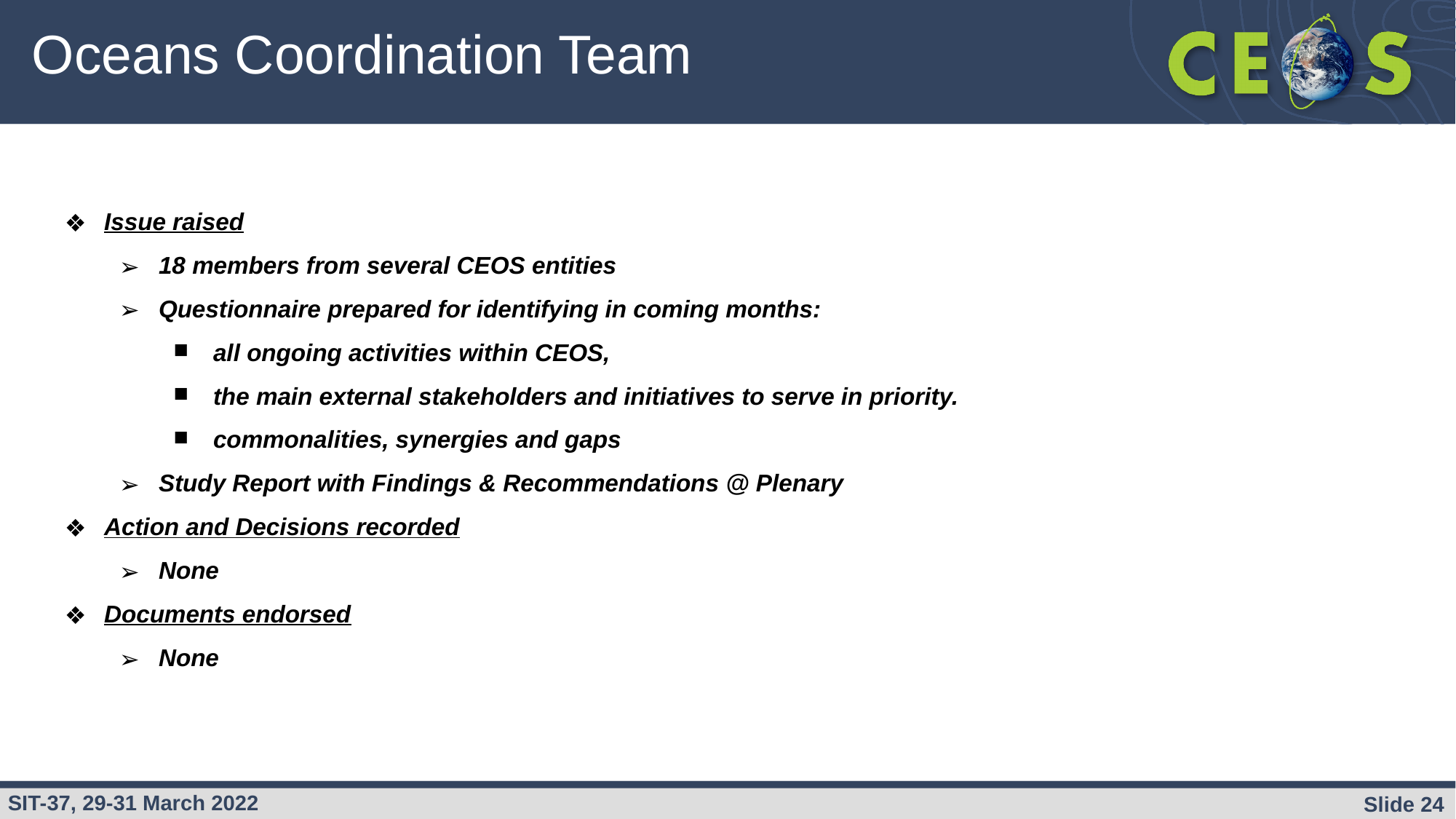

# Oceans Coordination Team
Issue raised
18 members from several CEOS entities
Questionnaire prepared for identifying in coming months:
all ongoing activities within CEOS,
the main external stakeholders and initiatives to serve in priority.
commonalities, synergies and gaps
Study Report with Findings & Recommendations @ Plenary
Action and Decisions recorded
None
Documents endorsed
None